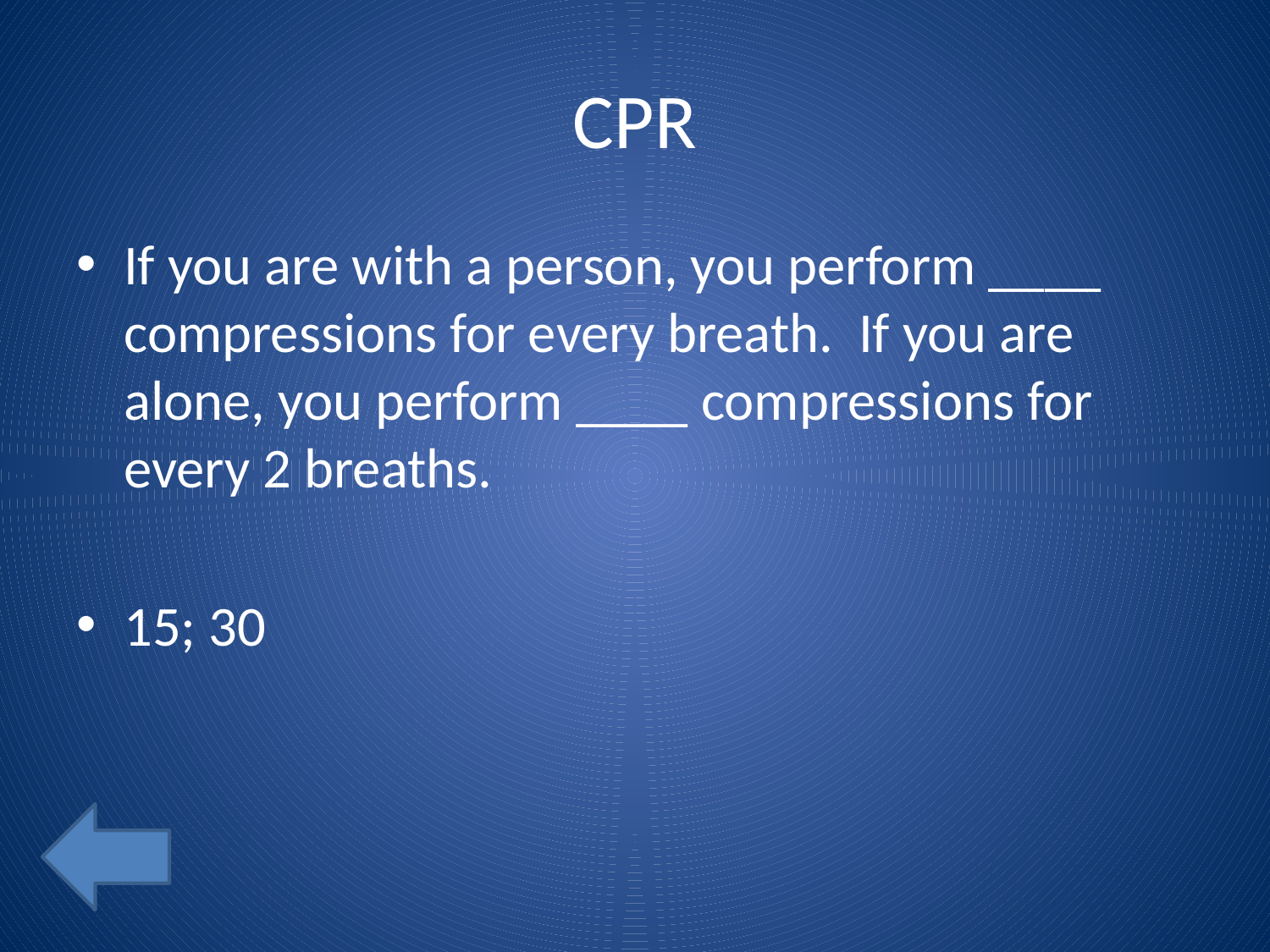

# CPR
If you are with a person, you perform ____ compressions for every breath.  If you are alone, you perform ____ compressions for every 2 breaths.

15; 30